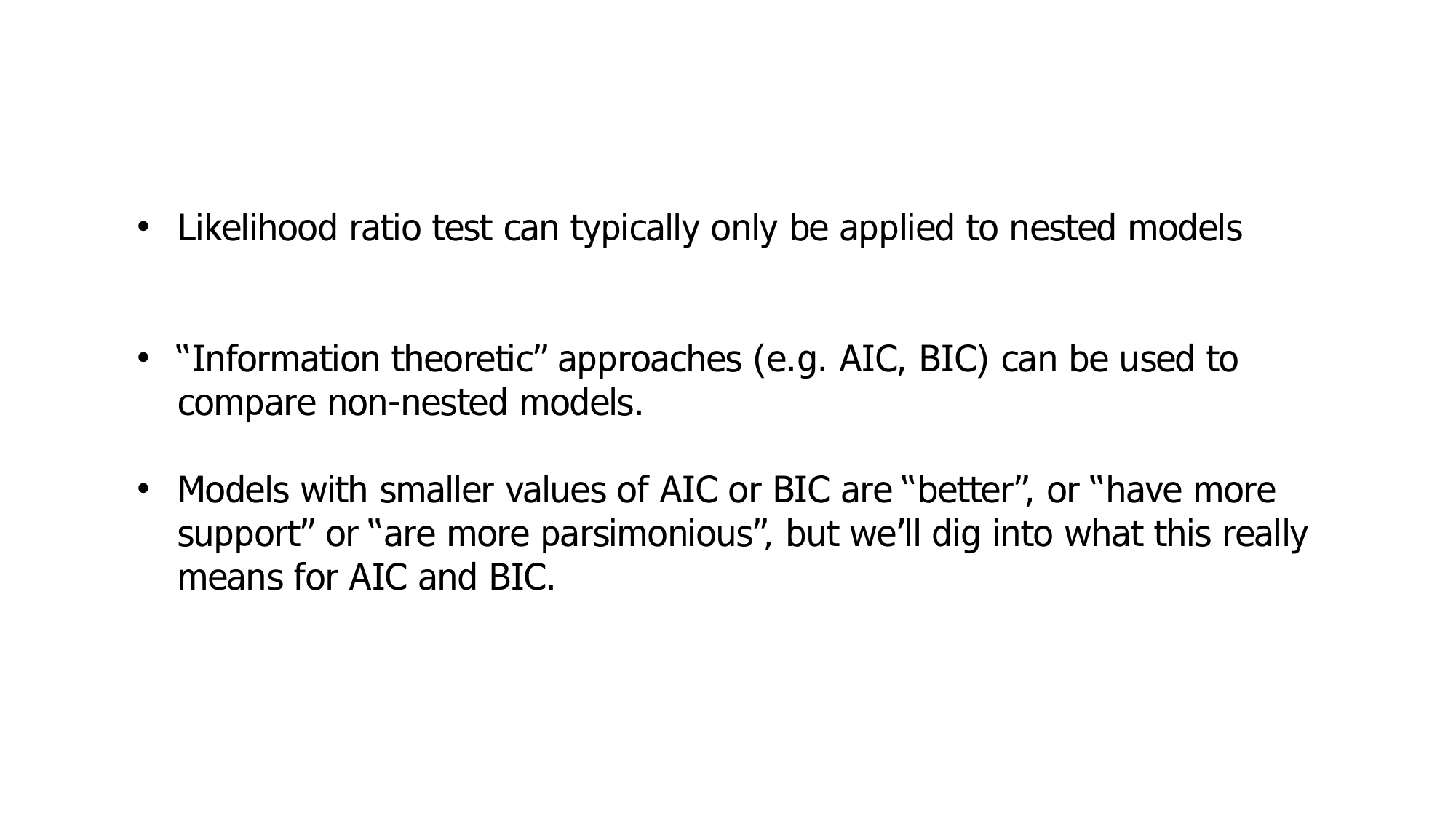

Likelihood ratio test can typically only be applied to nested models

“Information theoretic” approaches (e.g. AIC, BIC) can be used to compare non-nested models.

Models with smaller values of AIC or BIC are “better”, or “have more support” or “are more parsimonious”, but we’ll dig into what this really means for AIC and BIC.